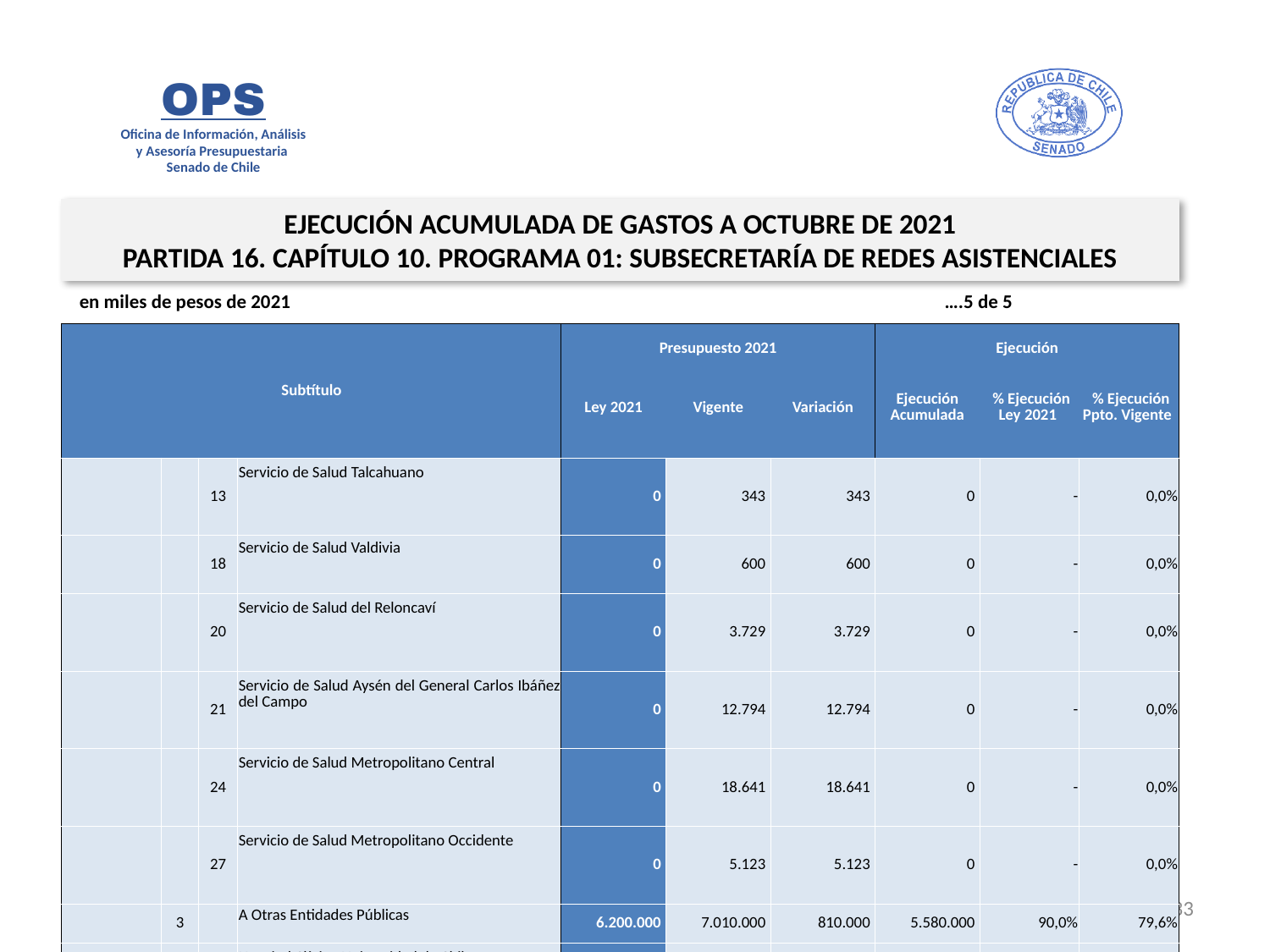

EJECUCIÓN ACUMULADA DE GASTOS A OCTUBRE DE 2021
PARTIDA 16. CAPÍTULO 10. PROGRAMA 01: SUBSECRETARÍA DE REDES ASISTENCIALES
en miles de pesos de 2021                                                                                                                                                    ….5 de 5
| Subtítulo |  |  |  | Presupuesto 2021 |  |  | Ejecución |  |  |
| --- | --- | --- | --- | --- | --- | --- | --- | --- | --- |
|  |  |  |  | Ley 2021 | Vigente | Variación | Ejecución Acumulada | % Ejecución Ley 2021 | % Ejecución Ppto. Vigente |
|  |  | 13 | Servicio de Salud Talcahuano | 0 | 343 | 343 | 0 | - | 0,0% |
|  |  | 18 | Servicio de Salud Valdivia | 0 | 600 | 600 | 0 | - | 0,0% |
|  |  | 20 | Servicio de Salud del Reloncaví | 0 | 3.729 | 3.729 | 0 | - | 0,0% |
|  |  | 21 | Servicio de Salud Aysén del General Carlos Ibáñez del Campo | 0 | 12.794 | 12.794 | 0 | - | 0,0% |
|  |  | 24 | Servicio de Salud Metropolitano Central | 0 | 18.641 | 18.641 | 0 | - | 0,0% |
|  |  | 27 | Servicio de Salud Metropolitano Occidente | 0 | 5.123 | 5.123 | 0 | - | 0,0% |
|  | 3 |  | A Otras Entidades Públicas | 6.200.000 | 7.010.000 | 810.000 | 5.580.000 | 90,0% | 79,6% |
|  |  | 1 | Hospital Clínico Universidad de Chile | 6.200.000 | 7.010.000 | 810.000 | 5.580.000 | 90,0% | 79,6% |
| 34 |  |  | SERVICIO DE LA DEUDA | 1.000 | 50.013.870 | 50.012.870 | 50.013.870 | 5001387,0% | 100,0% |
|  | 7 |  | Deuda Flotante | 1.000 | 50.013.870 | 50.012.870 | 50.013.870 | 5001387,0% | 100,0% |
| 35 |  |  | SALDO FINAL DE CAJA | 1.000 | 1.000 | 0 | 0 | 0,0% | 0,0% |
33